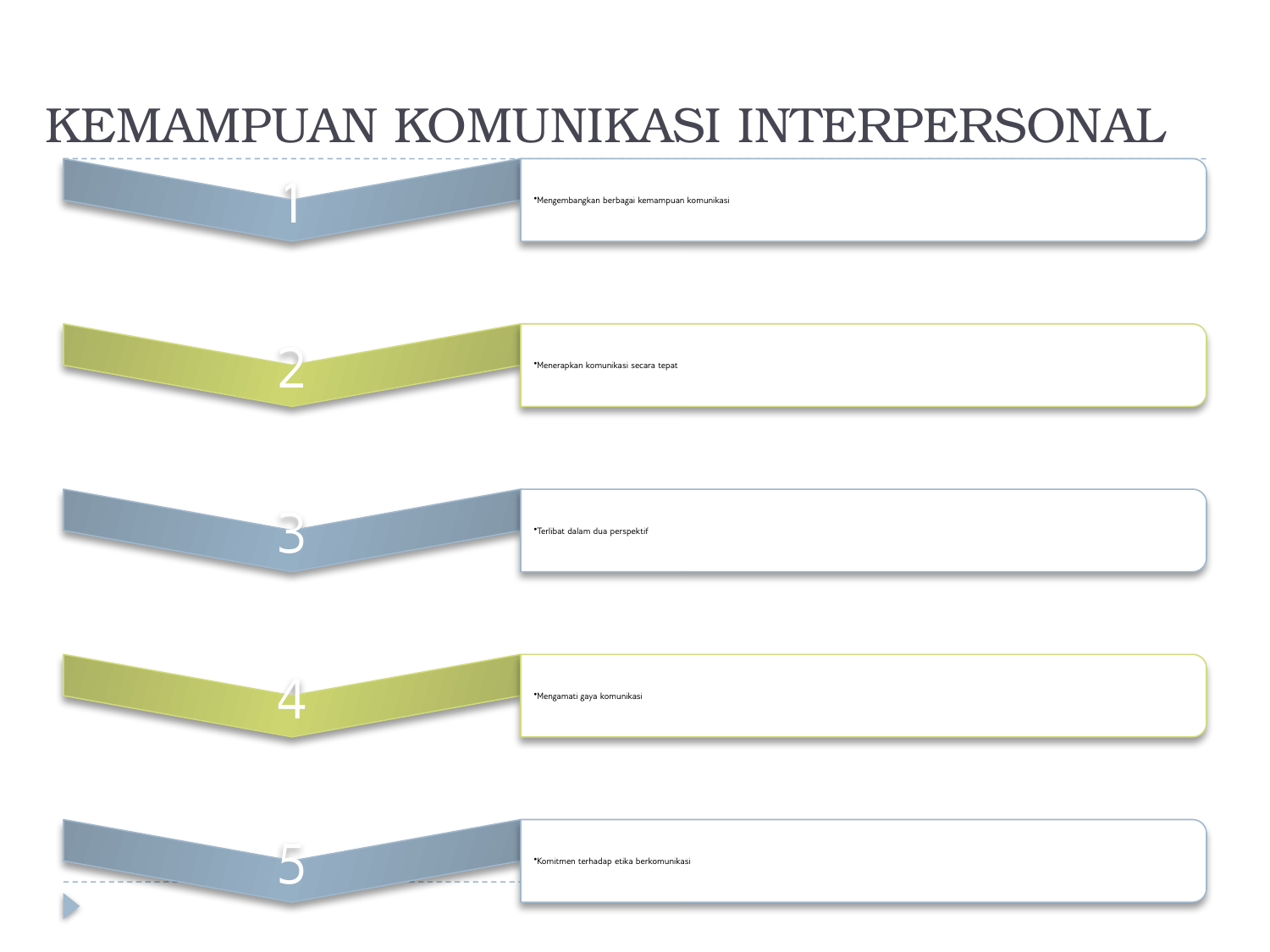

# KEMAMPUAN KOMUNIKASI INTERPERSONAL
1
2
Menerapkan komunikasi secara tepat
Mengembangkan berbagai kemampuan komunikasi
3
Terlibat dalam dua perspektif
4
Mengamati gaya komunikasi
5
Komitmen terhadap etika berkomunikasi